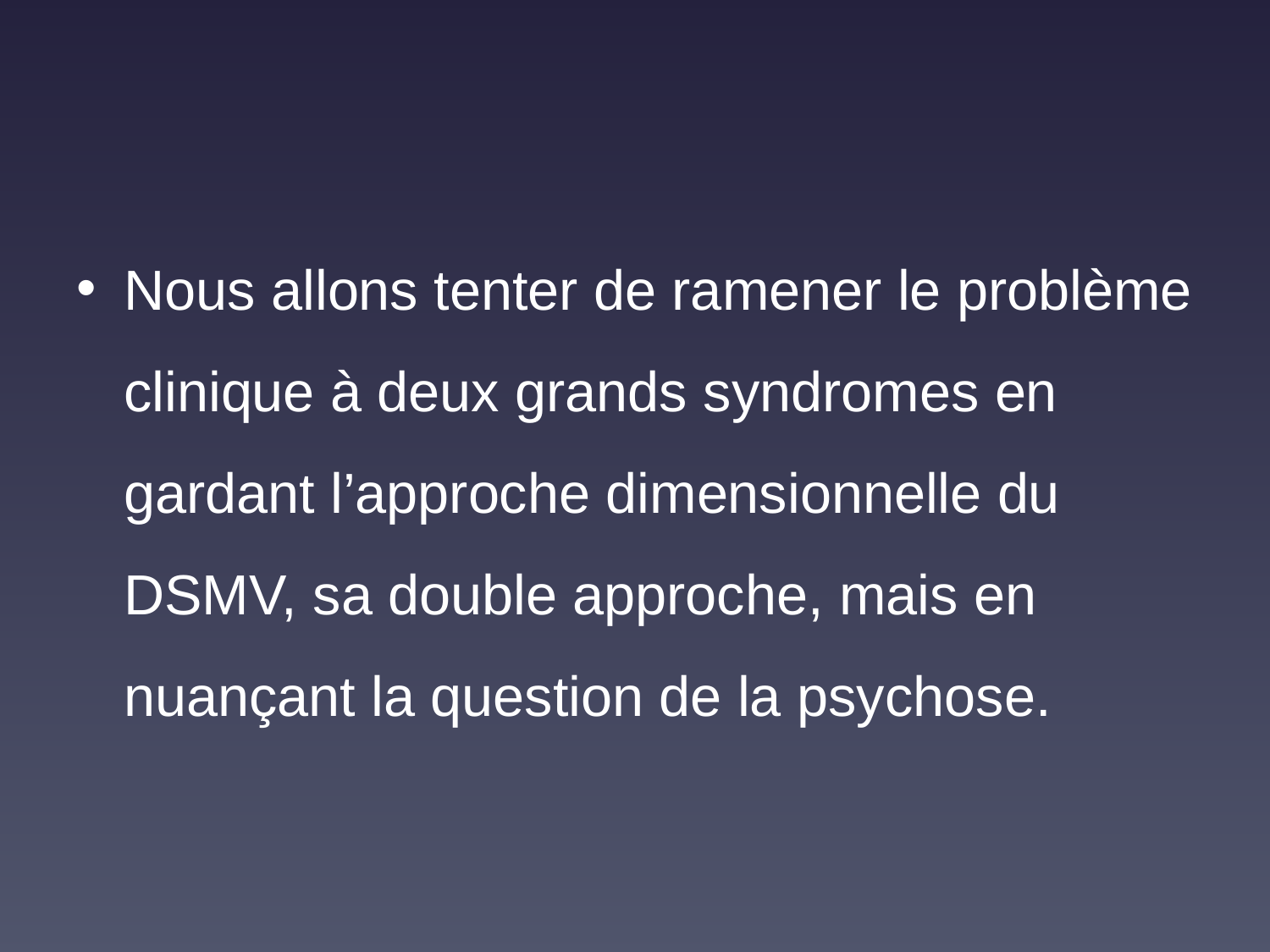

Nous allons tenter de ramener le problème clinique à deux grands syndromes en gardant l’approche dimensionnelle du DSMV, sa double approche, mais en nuançant la question de la psychose.